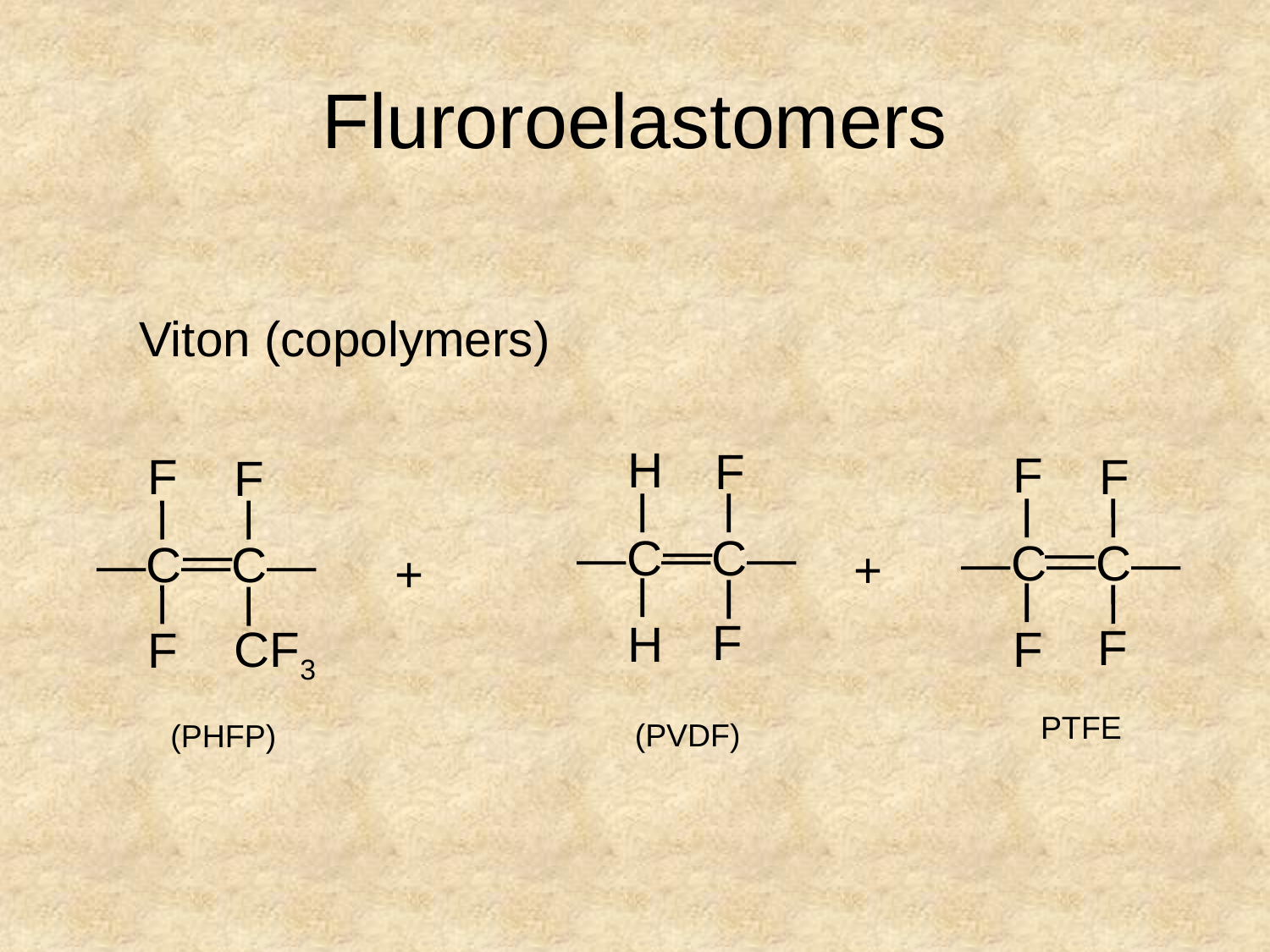

# Fluroroelastomers
Viton (copolymers)
H
F
F
F
F
F

―
―
―
―C―C―
―C―C―
―C―C―
+
+

F
H
F
F
CF3
F
PTFE
 (PVDF)
  (PHFP)